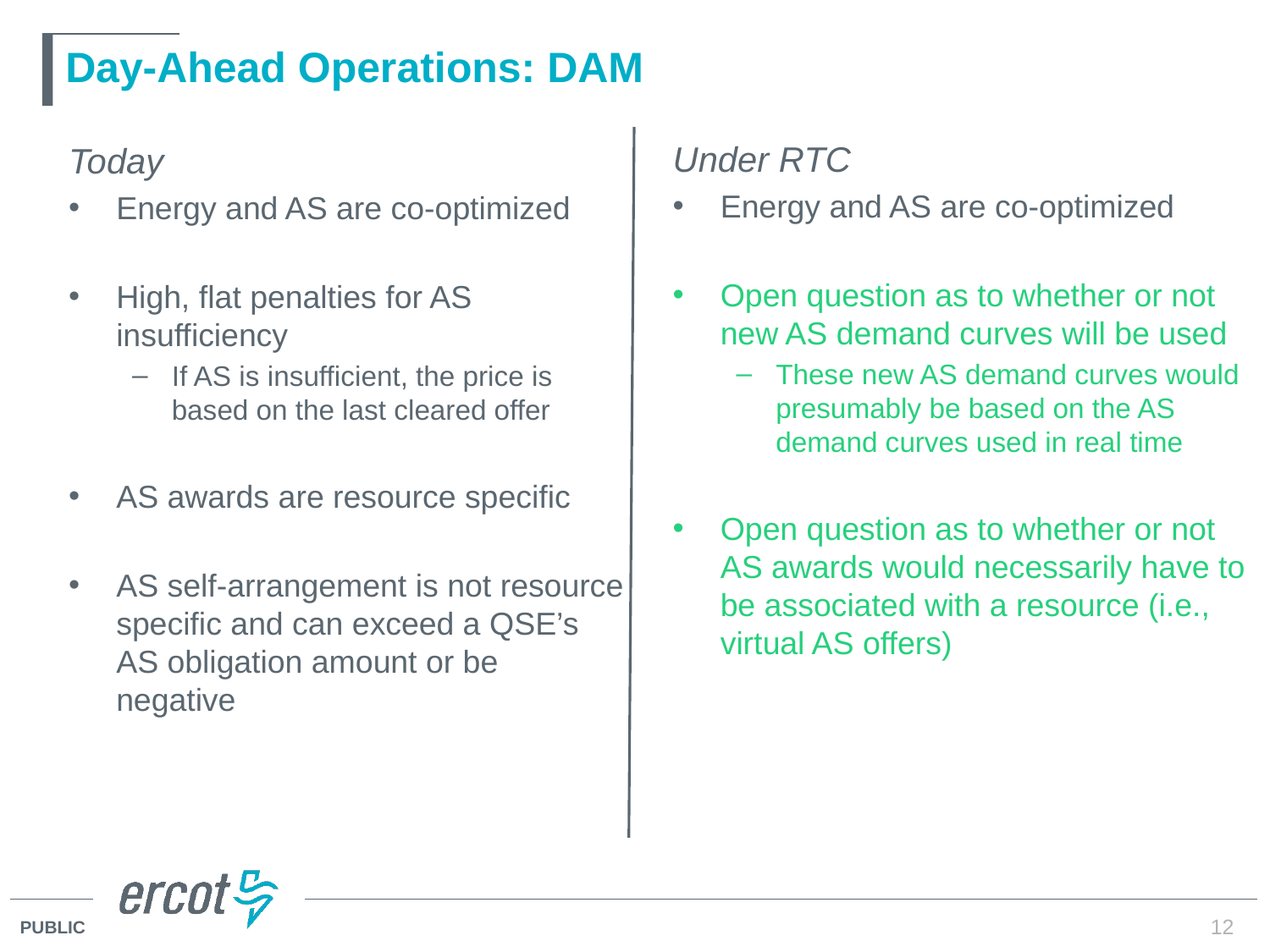

# Day-Ahead Operations: DAM
Under RTC
Energy and AS are co-optimized

Open question as to whether or not new AS demand curves will be used
These new AS demand curves would presumably be based on the AS demand curves used in real time

Open question as to whether or not AS awards would necessarily have to be associated with a resource (i.e., virtual AS offers)
Today
Energy and AS are co-optimized

High, flat penalties for AS insufficiency
If AS is insufficient, the price is based on the last cleared offer

AS awards are resource specific

AS self-arrangement is not resource specific and can exceed a QSE’s AS obligation amount or be negative

12